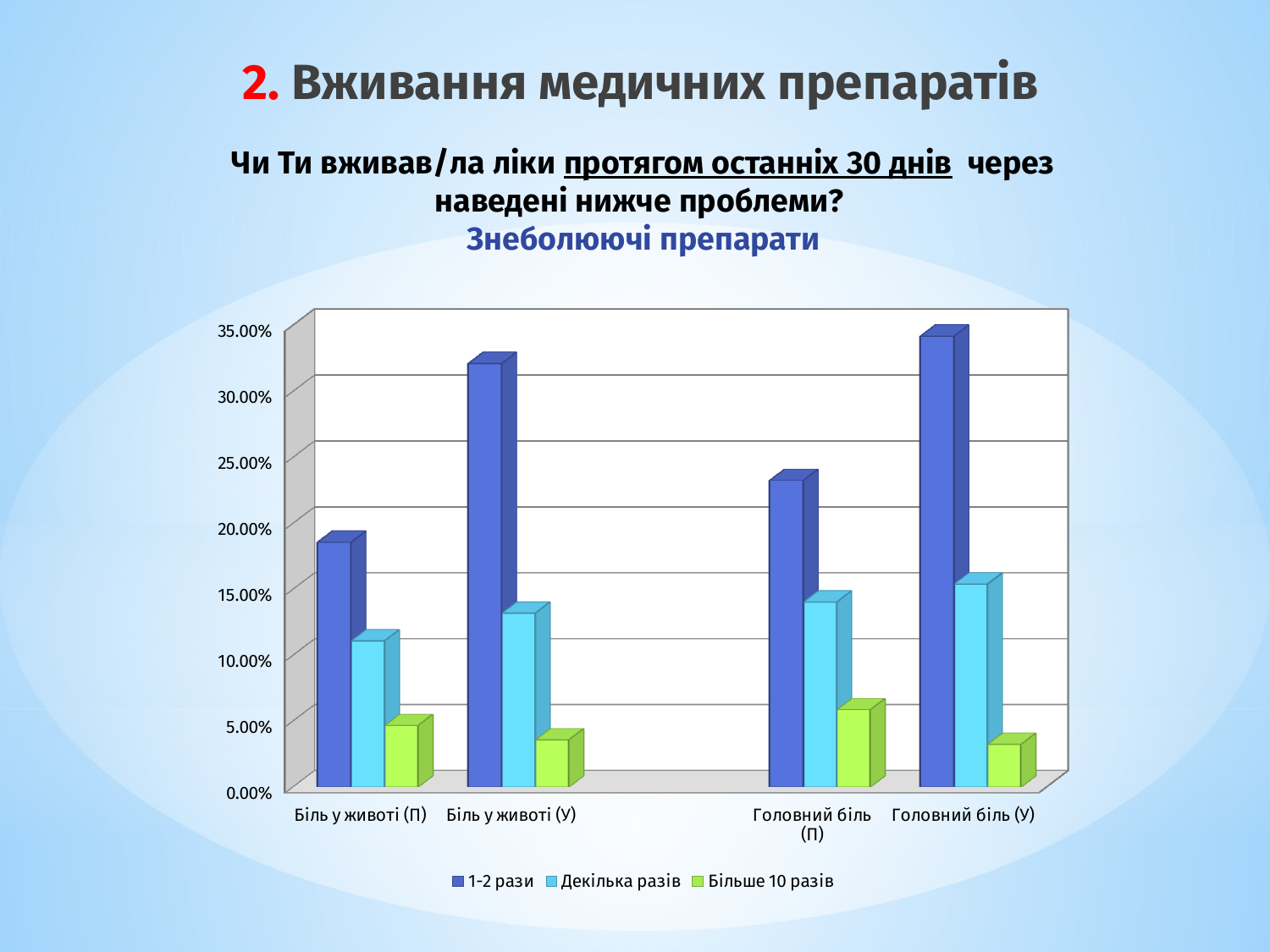

2. Вживання медичних препаратів
Чи Ти вживав/ла ліки протягом останніх 30 днів  через наведені нижче проблеми?
Знеболюючі препарати

[unsupported chart]